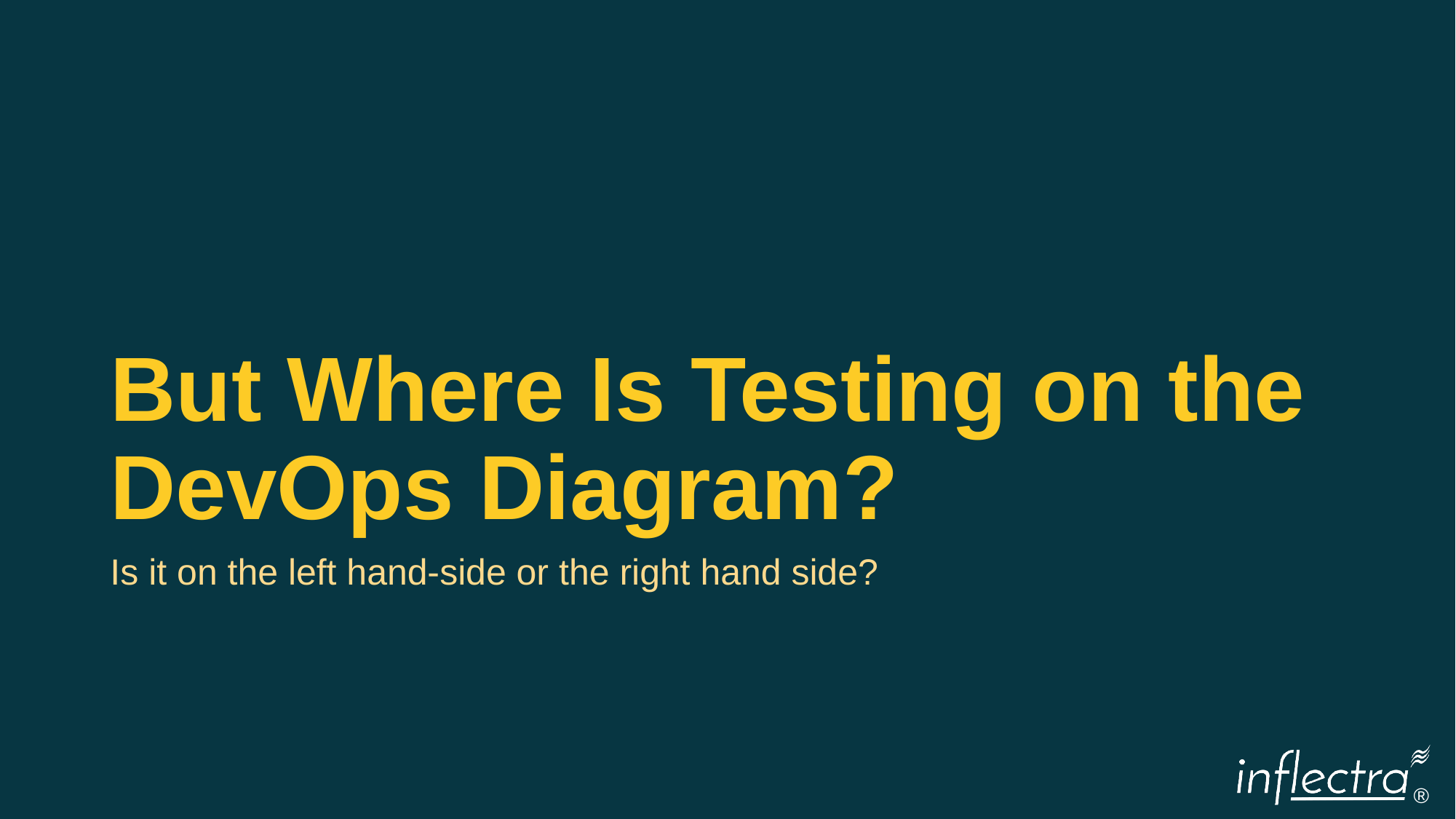

# But Where Is Testing on the DevOps Diagram?
Is it on the left hand-side or the right hand side?